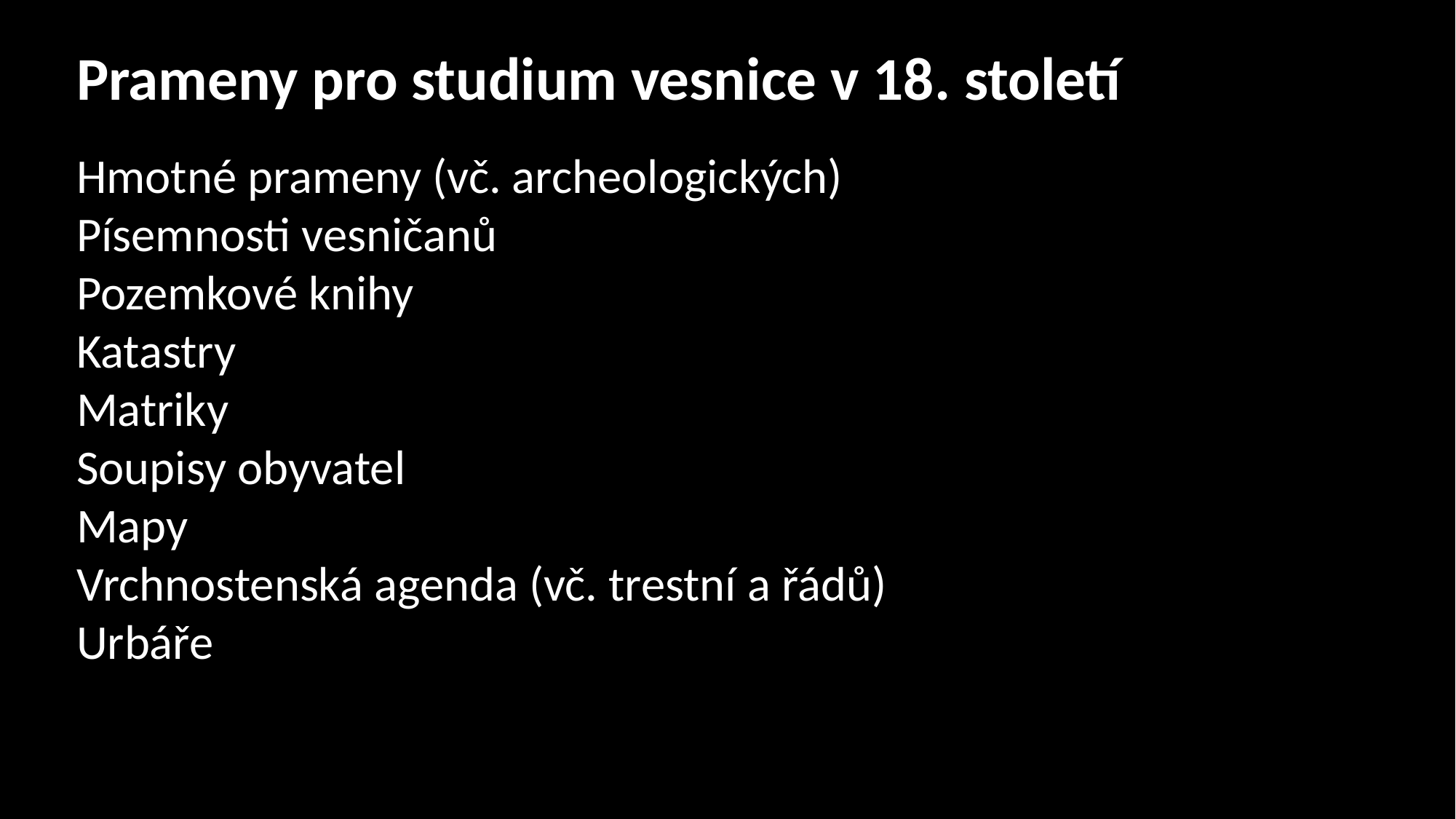

Prameny pro studium vesnice v 18. století

Hmotné prameny (vč. archeologických)
Písemnosti vesničanů
Pozemkové knihy
Katastry
Matriky
Soupisy obyvatel
Mapy
Vrchnostenská agenda (vč. trestní a řádů)
Urbáře